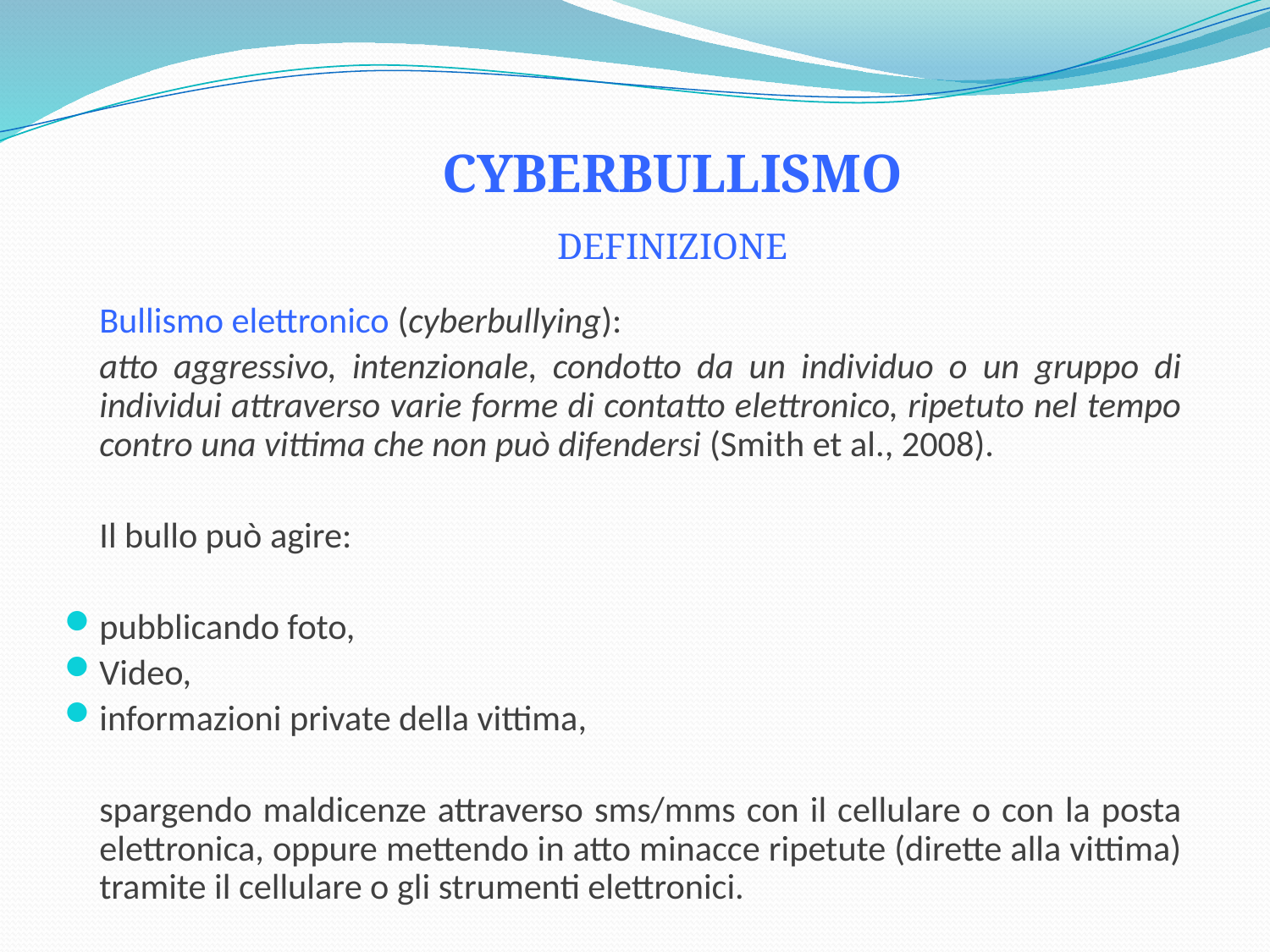

CYBERBULLISMO
DEFINIZIONE

	Bullismo elettronico (cyberbullying):
	atto aggressivo, intenzionale, condotto da un individuo o un gruppo di individui attraverso varie forme di contatto elettronico, ripetuto nel tempo contro una vittima che non può difendersi (Smith et al., 2008).

	Il bullo può agire:

pubblicando foto,
Video,
informazioni private della vittima,

	spargendo maldicenze attraverso sms/mms con il cellulare o con la posta elettronica, oppure mettendo in atto minacce ripetute (dirette alla vittima) tramite il cellulare o gli strumenti elettronici.